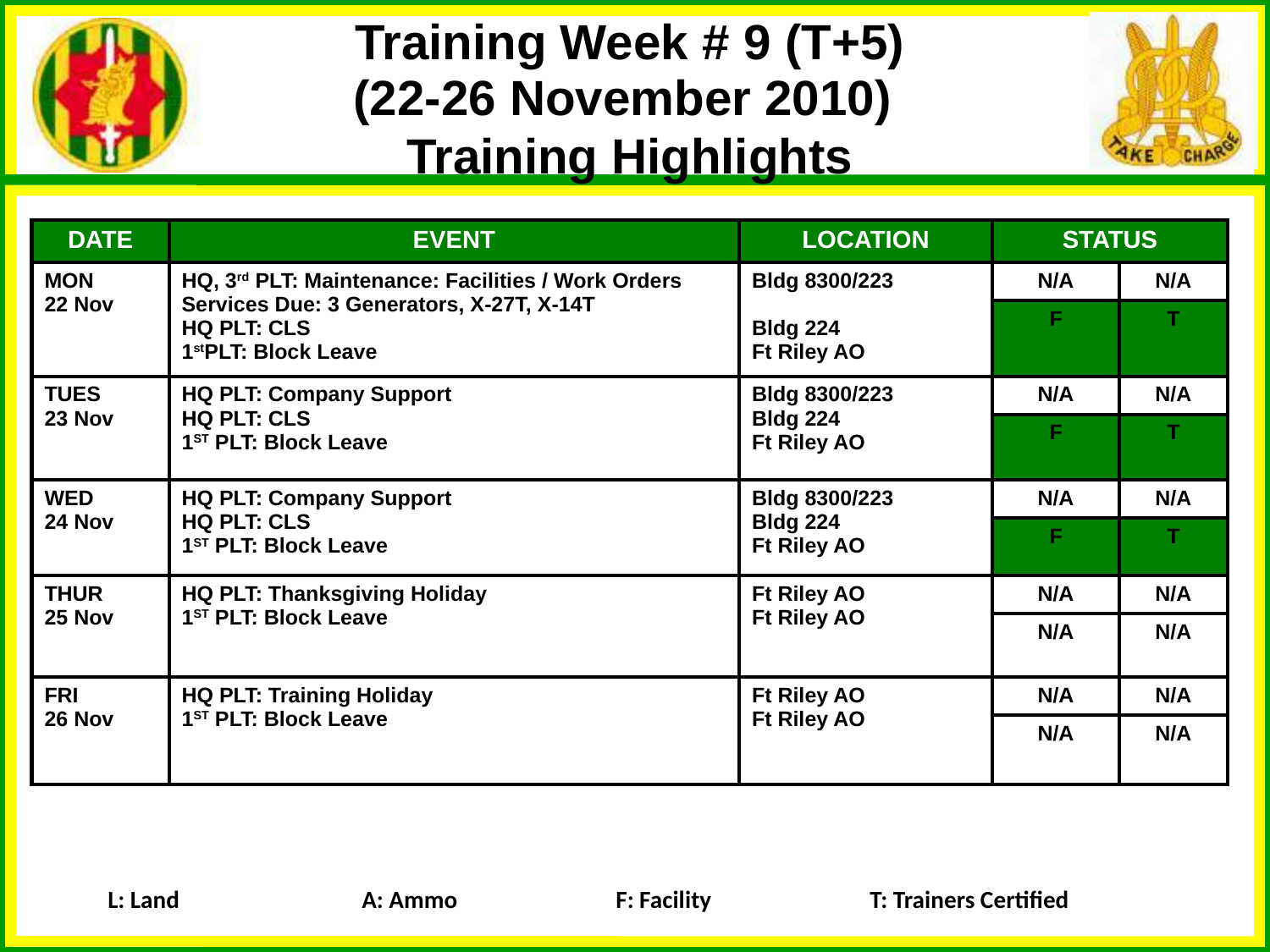

Training Week # 9 (T+5)
(22-26 November 2010)
Training Highlights
| DATE | EVENT | LOCATION | STATUS |  |
| --- | --- | --- | --- | --- |
| MON 22 Nov | HQ, 3rd PLT: Maintenance: Facilities / Work Orders Services Due: 3 Generators, X-27T, X-14T HQ PLT: CLS 1stPLT: Block Leave | Bldg 8300/223 Bldg 224 Ft Riley AO | N/A | N/A |
|  |  |  | F | T |
| TUES 23 Nov | HQ PLT: Company Support HQ PLT: CLS 1ST PLT: Block Leave | Bldg 8300/223 Bldg 224 Ft Riley AO | N/A | N/A |
|  |  |  | F | T |
| WED 24 Nov | HQ PLT: Company Support HQ PLT: CLS 1ST PLT: Block Leave | Bldg 8300/223 Bldg 224 Ft Riley AO | N/A | N/A |
|  |  |  | F | T |
| THUR 25 Nov | HQ PLT: Thanksgiving Holiday 1ST PLT: Block Leave | Ft Riley AO Ft Riley AO | N/A | N/A |
|  |  |  | N/A | N/A |
| FRI 26 Nov | HQ PLT: Training Holiday 1ST PLT: Block Leave | Ft Riley AO Ft Riley AO | N/A | N/A |
|  |  |  | N/A | N/A |
L: Land		A: Ammo		F: Facility		T: Trainers Certified